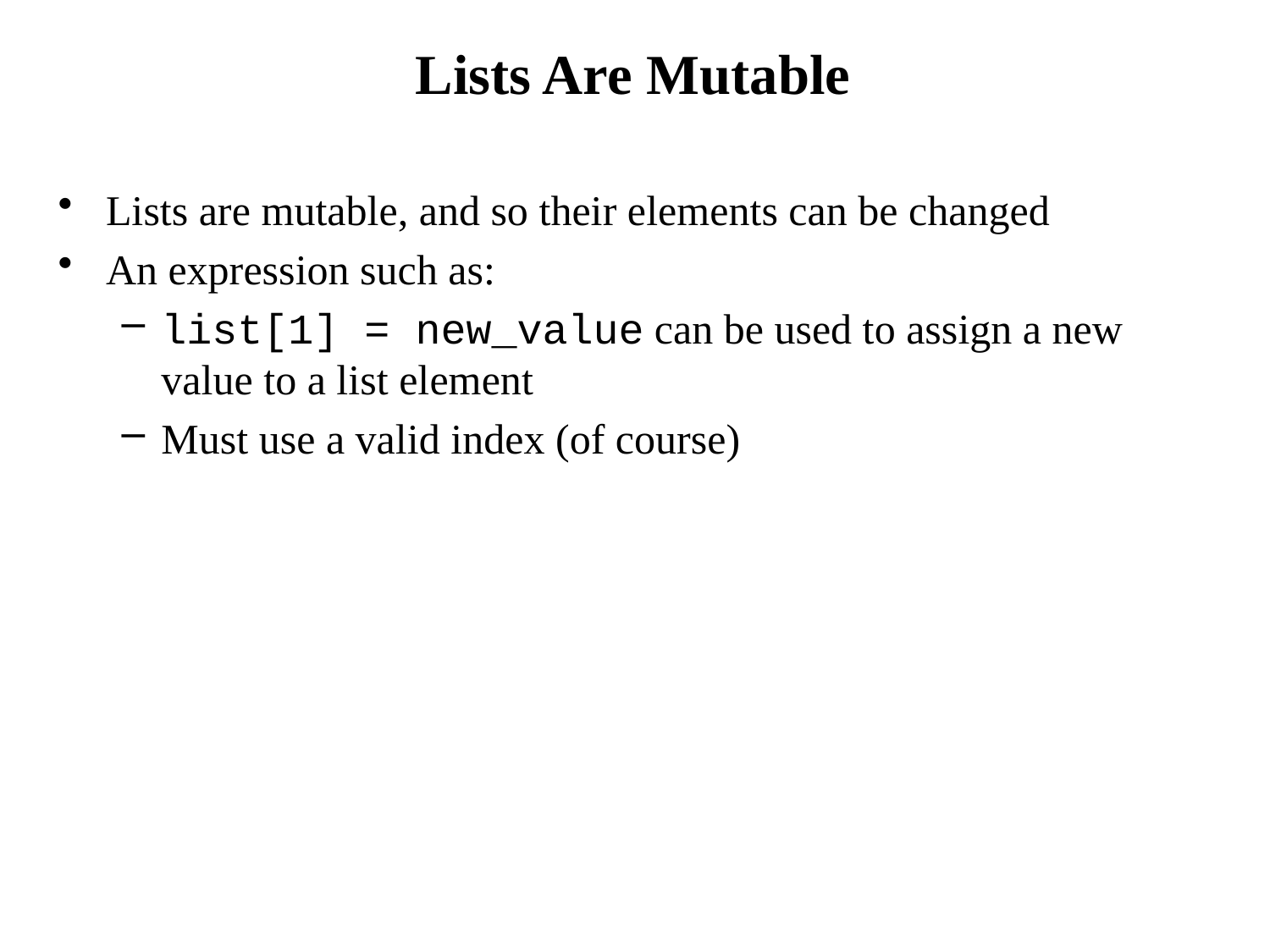

# Lists Are Mutable
Lists are mutable, and so their elements can be changed
An expression such as:
list[1] = new_value can be used to assign a new value to a list element
Must use a valid index (of course)